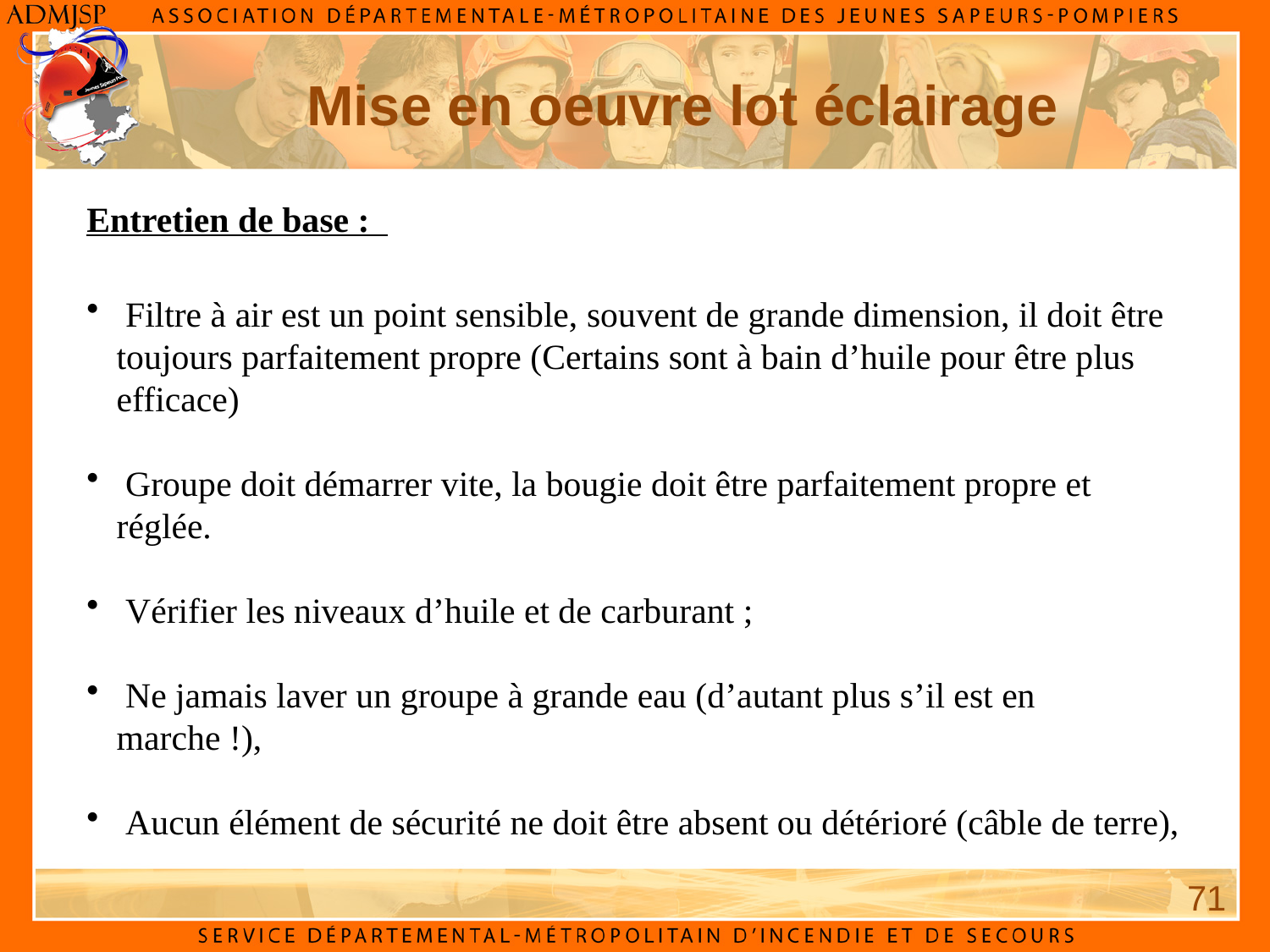

Mise en oeuvre lot éclairage
Entretien de base :
 Filtre à air est un point sensible, souvent de grande dimension, il doit être toujours parfaitement propre (Certains sont à bain d’huile pour être plus efficace)

 Groupe doit démarrer vite, la bougie doit être parfaitement propre et réglée.

 Vérifier les niveaux d’huile et de carburant ;

 Ne jamais laver un groupe à grande eau (d’autant plus s’il est en marche !),

 Aucun élément de sécurité ne doit être absent ou détérioré (câble de terre),
71